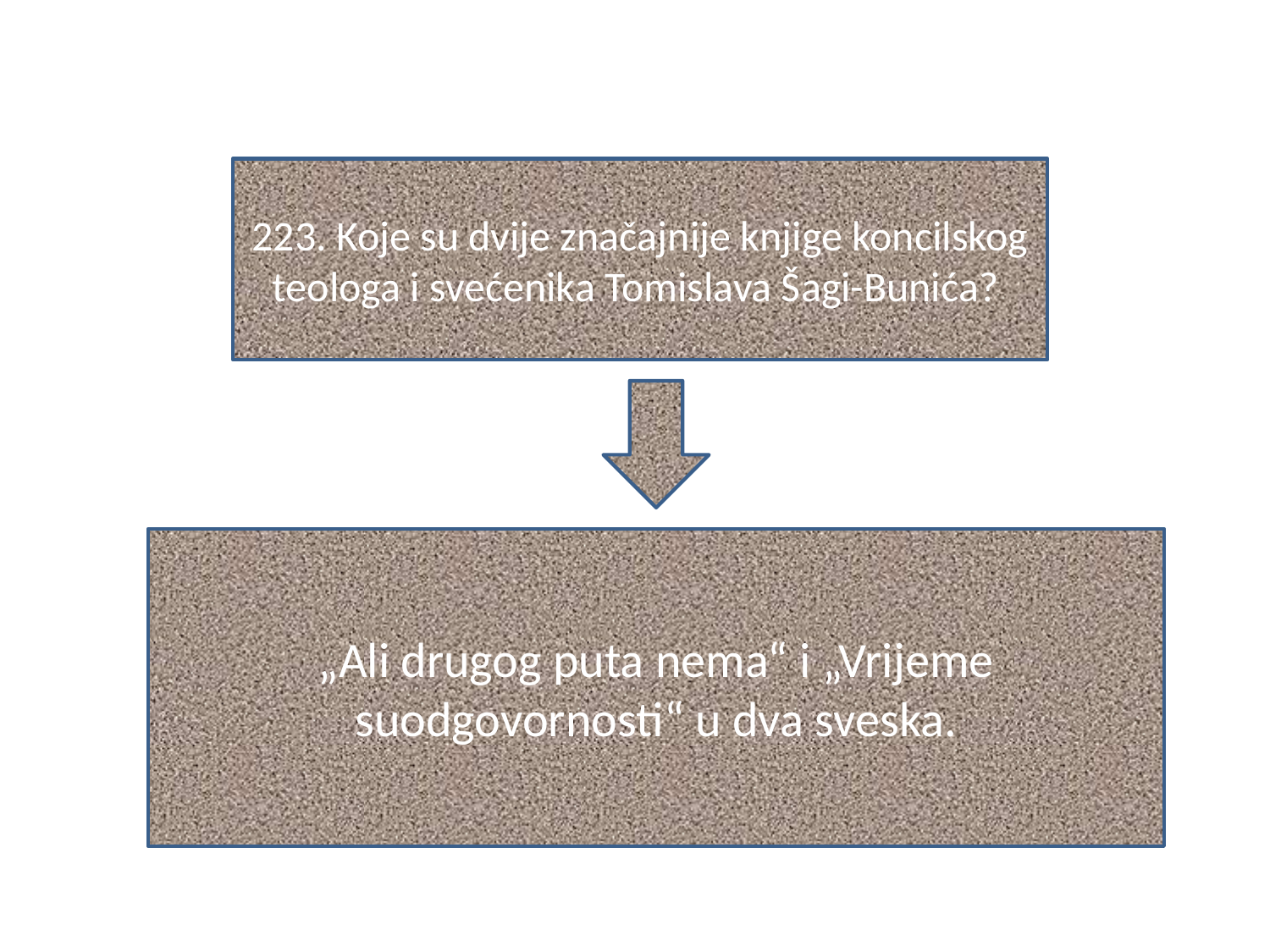

#
223. Koje su dvije značajnije knjige koncilskog teologa i svećenika Tomislava Šagi-Bunića?

„Ali drugog puta nema“ i „Vrijeme suodgovornosti“ u dva sveska.